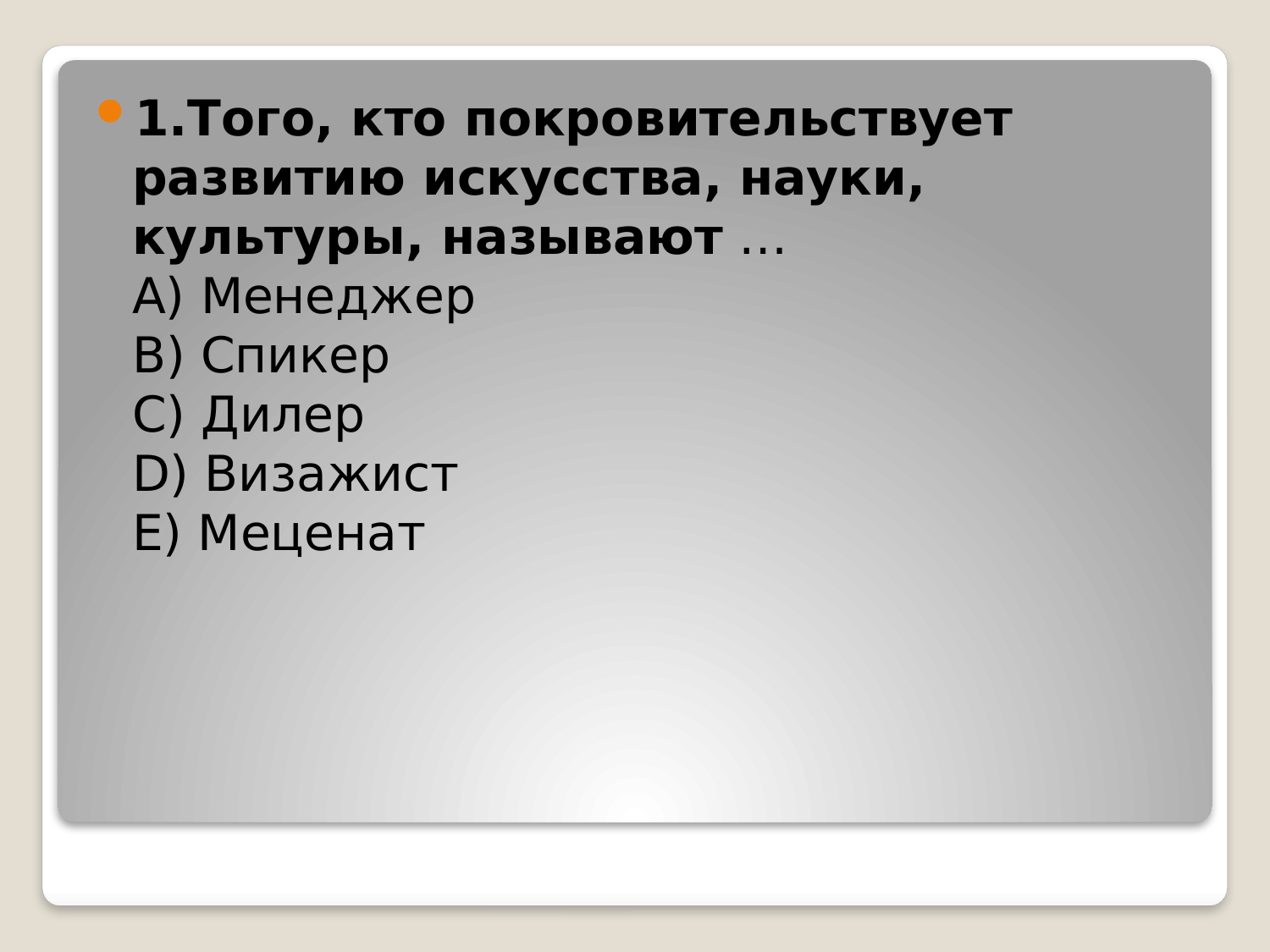

1.Того, кто покровительствует развитию искусства, науки, культуры, называют …
А) Менеджер 
В) Спикер 
С) Дилер 
D) Визажист 
Е) Меценат
#